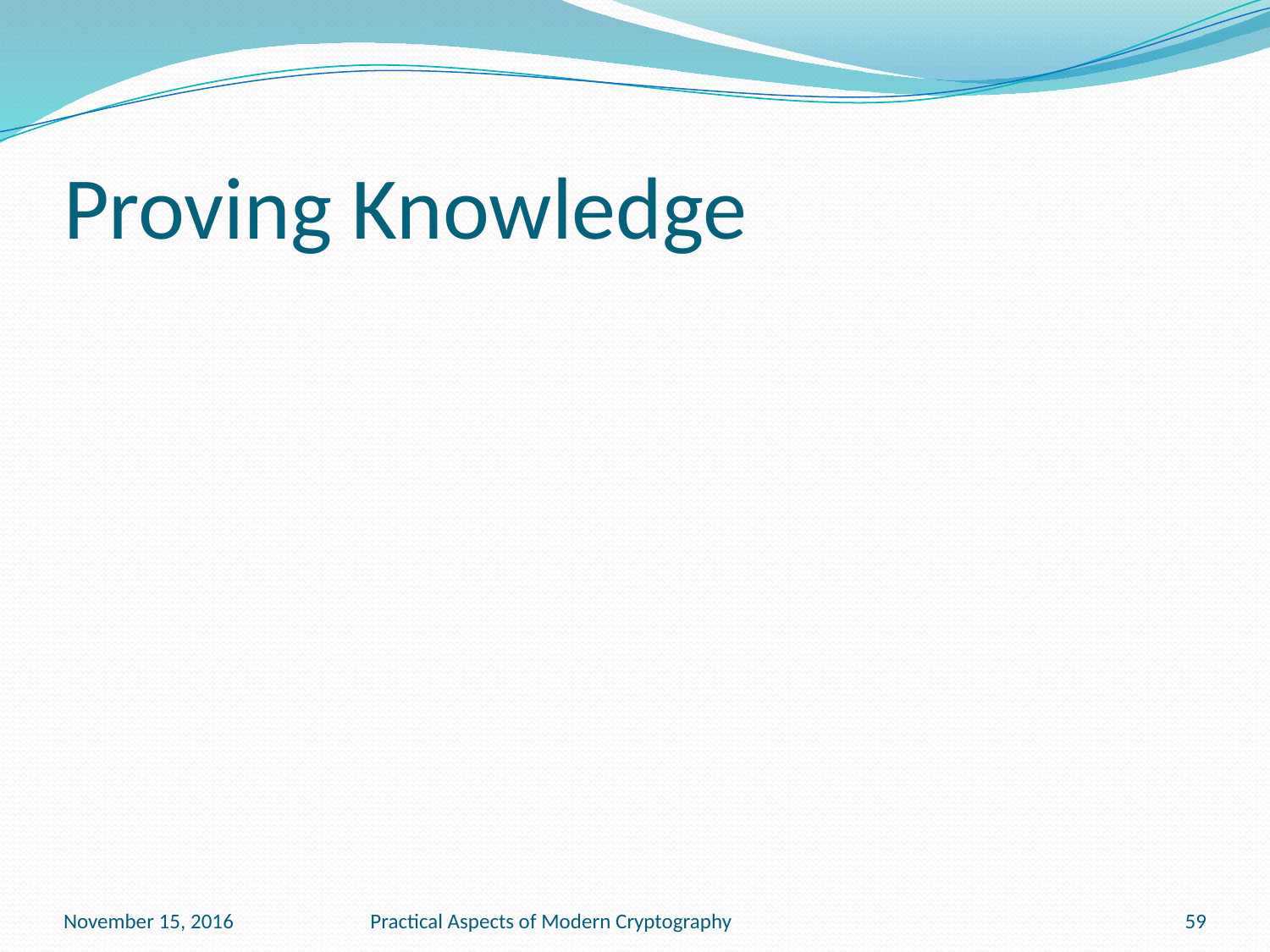

# Proving Knowledge
November 15, 2016
Practical Aspects of Modern Cryptography
59